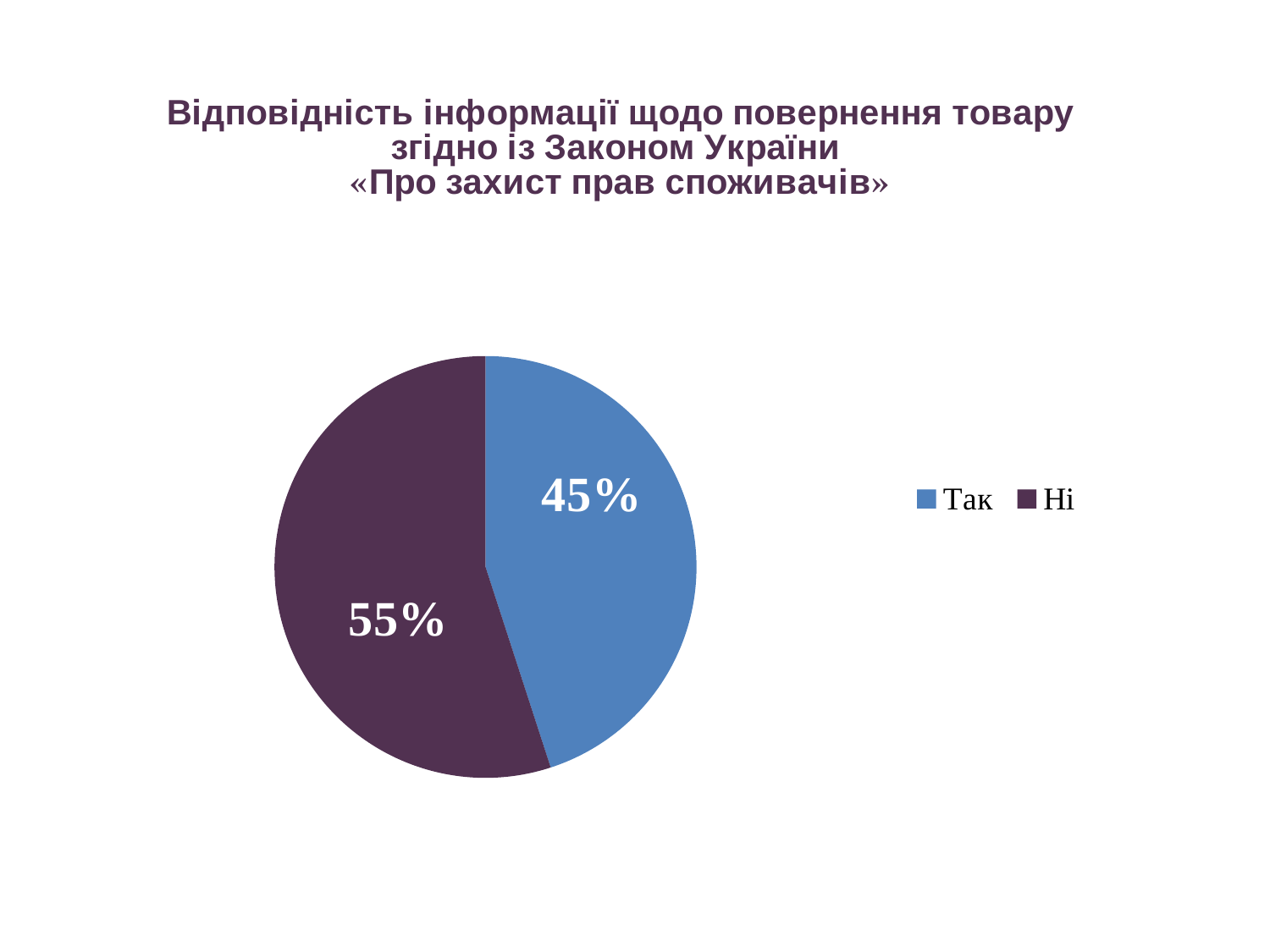

### Chart:
Відповідність інформації щодо повернення товару згідно із Законом України
«Про захист прав споживачів»

| Category | Відповідність інформації щодо повернення товару ЗУ «Про захист прав споживачів» |
|---|---|
| Так | 9.0 |
| Ні | 11.0 |